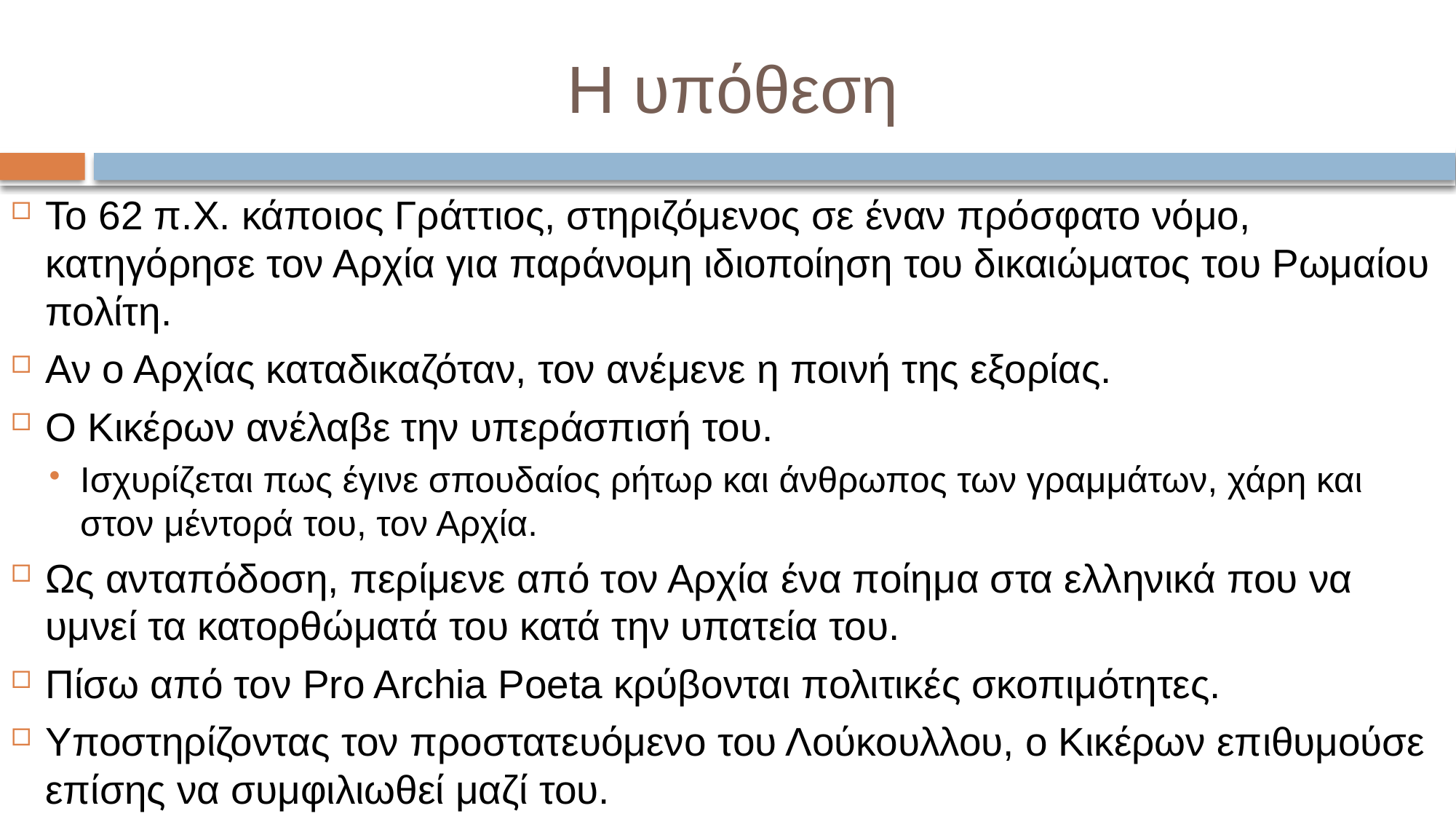

# Η υπόθεση
Το 62 π.Χ. κάποιος Γράττιος, στηριζόμενος σε έναν πρόσφατο νόμο, κατηγόρησε τον Αρχία για παράνομη ιδιοποίηση του δικαιώματος του Ρωμαίου πολίτη.
Αν ο Αρχίας καταδικαζόταν, τον ανέμενε η ποινή της εξορίας.
Ο Κικέρων ανέλαβε την υπεράσπισή του.
Ισχυρίζεται πως έγινε σπουδαίος ρήτωρ και άνθρωπος των γραμμάτων, χάρη και στον μέντορά του, τον Αρχία.
Ως ανταπόδοση, περίμενε από τον Αρχία ένα ποίημα στα ελληνικά που να υμνεί τα κατορθώματά του κατά την υπατεία του.
Πίσω από τον Pro Archia Poeta κρύβονται πολιτικές σκοπιμότητες.
Υποστηρίζοντας τον προστατευόμενο του Λούκουλλου, ο Κικέρων επιθυμούσε επίσης να συμφιλιωθεί μαζί του.